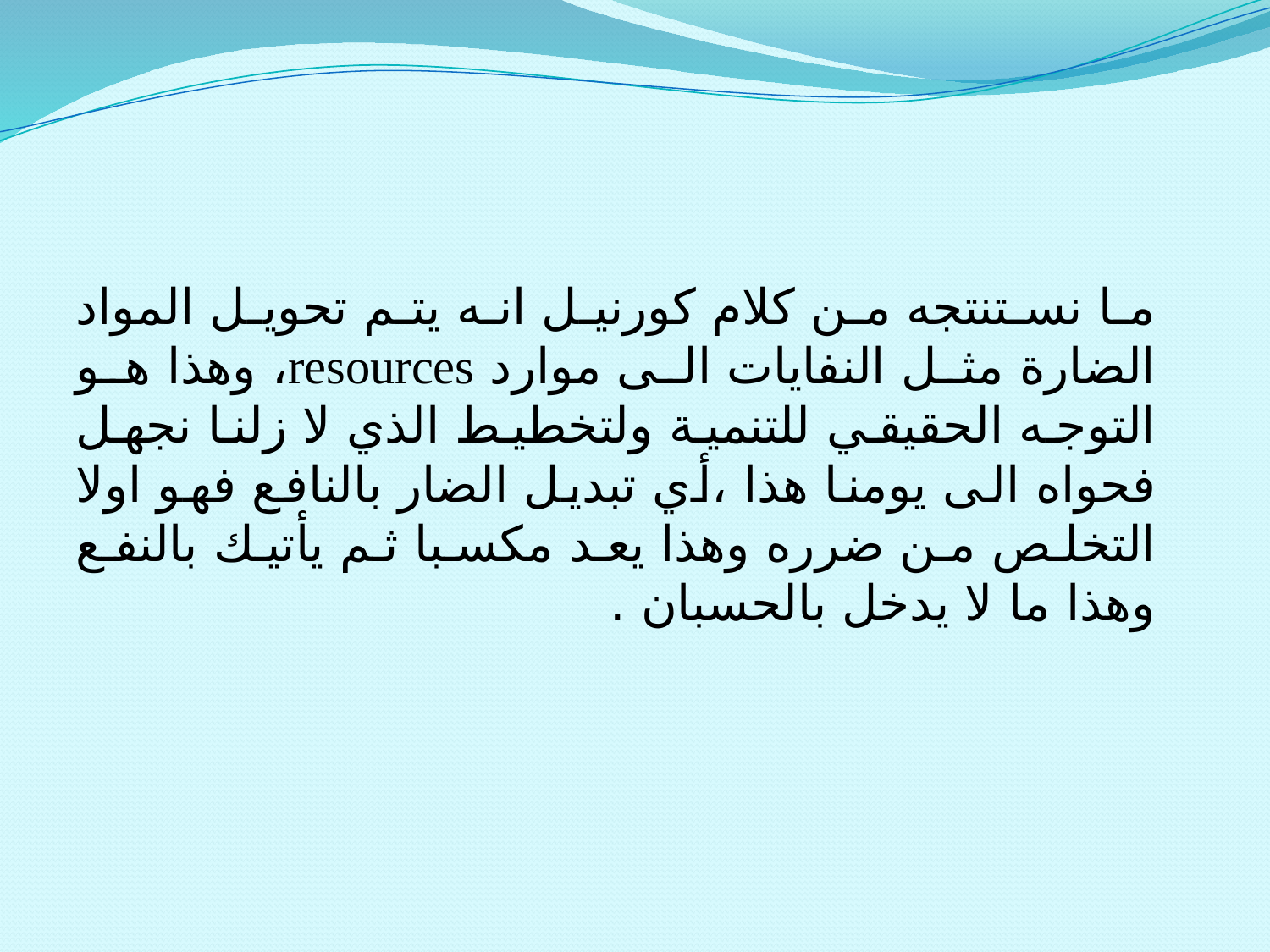

ما نستنتجه من كلام كورنيل انه يتم تحويل المواد الضارة مثل النفايات الى موارد resources، وهذا هو التوجه الحقيقي للتنمية ولتخطيط الذي لا زلنا نجهل فحواه الى يومنا هذا ،أي تبديل الضار بالنافع فهو اولا التخلص من ضرره وهذا يعد مكسبا ثم يأتيك بالنفع وهذا ما لا يدخل بالحسبان .